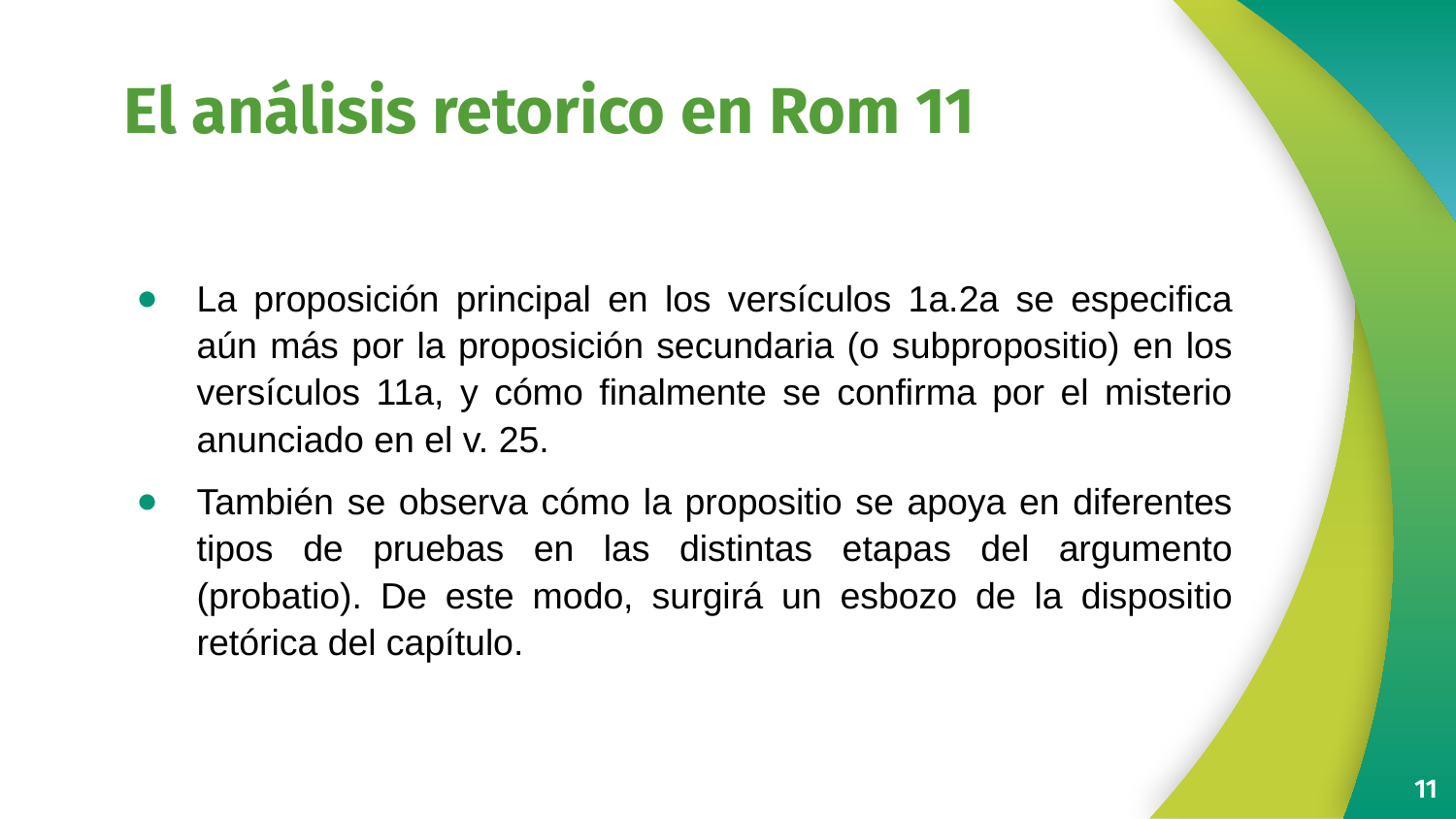

# El análisis retorico en Rom 11
La proposición principal en los versículos 1a.2a se especifica aún más por la proposición secundaria (o subpropositio) en los versículos 11a, y cómo finalmente se confirma por el misterio anunciado en el v. 25.
También se observa cómo la propositio se apoya en diferentes tipos de pruebas en las distintas etapas del argumento (probatio). De este modo, surgirá un esbozo de la dispositio retórica del capítulo.
11